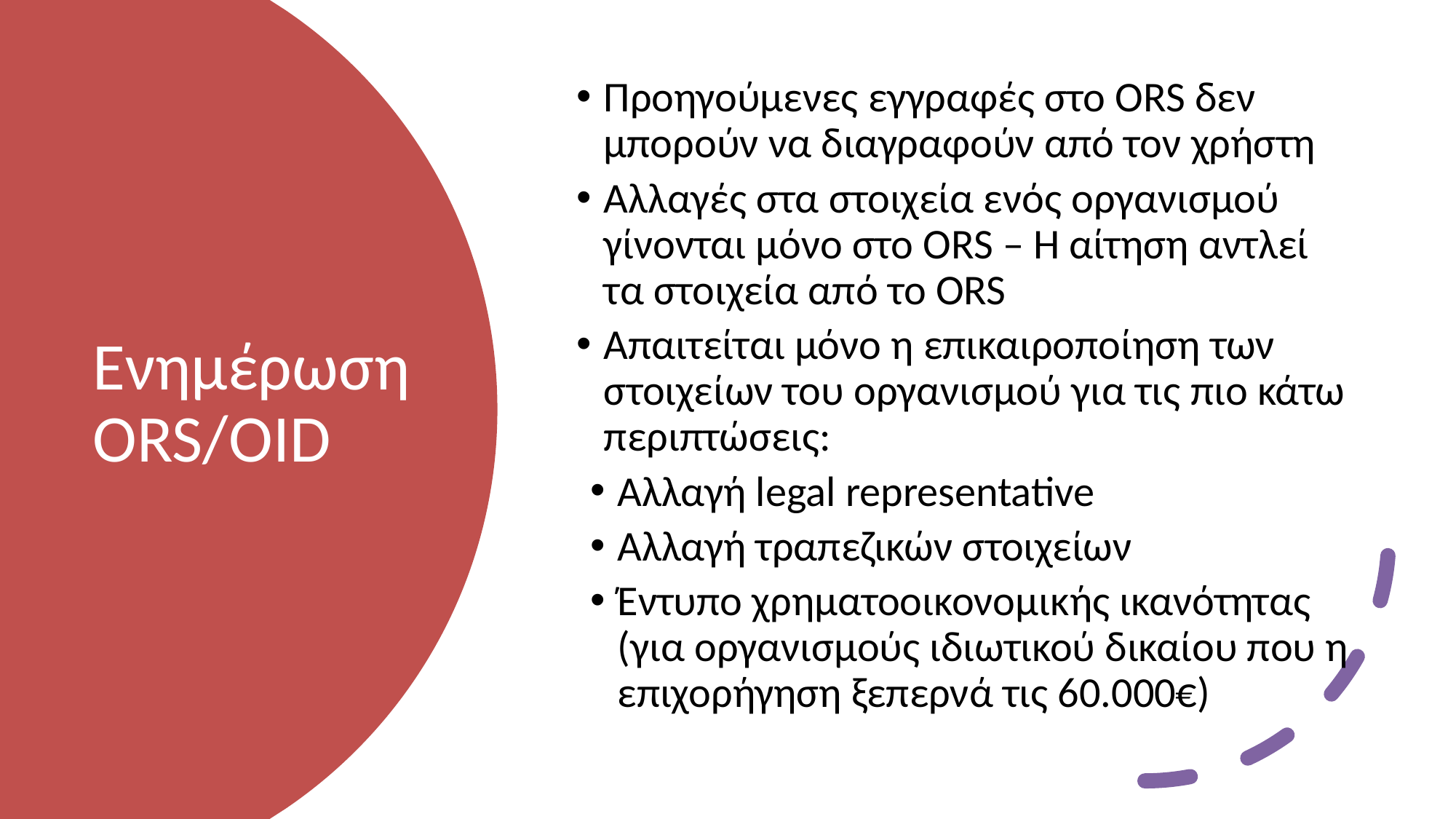

Προηγούμενες εγγραφές στο ORS δεν μπορούν να διαγραφούν από τoν χρήστη
Αλλαγές στα στοιχεία ενός οργανισμού γίνονται μόνο στο ORS – Η αίτηση αντλεί τα στοιχεία από το ORS
Απαιτείται μόνο η επικαιροποίηση των στοιχείων του οργανισμού για τις πιο κάτω περιπτώσεις:
Aλλαγή legal representative
Aλλαγή τραπεζικών στοιχείων
Έντυπο χρηματοοικονομικής ικανότητας (για οργανισμούς ιδιωτικού δικαίου που η επιχορήγηση ξεπερνά τις 60.000€)

Eνημέρωση ORS/OID